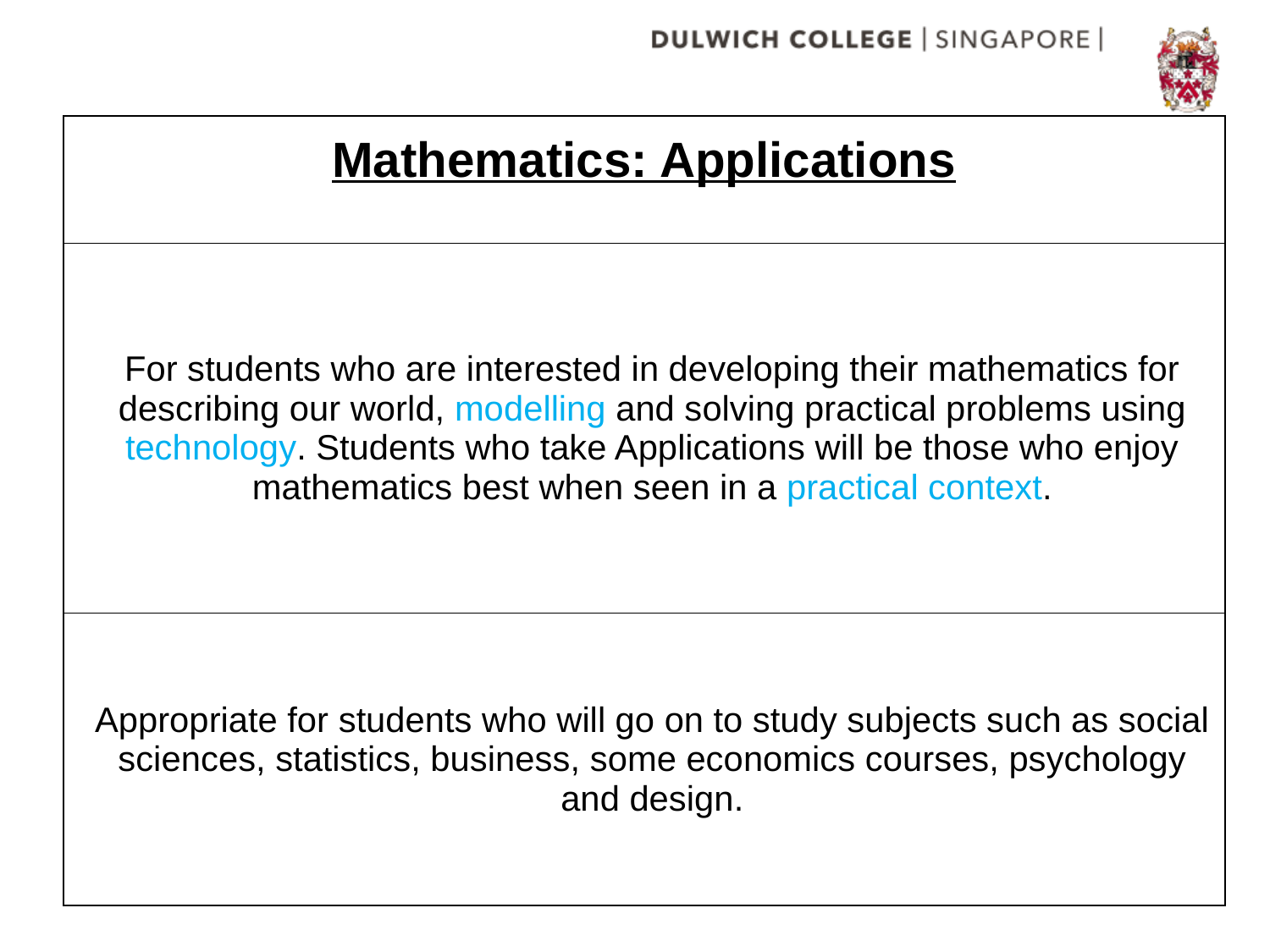

| Mathematics: Applications |
| --- |
| For students who are interested in developing their mathematics for describing our world, modelling and solving practical problems using technology. Students who take Applications will be those who enjoy mathematics best when seen in a practical context. |
| Appropriate for students who will go on to study subjects such as social sciences, statistics, business, some economics courses, psychology and design. |